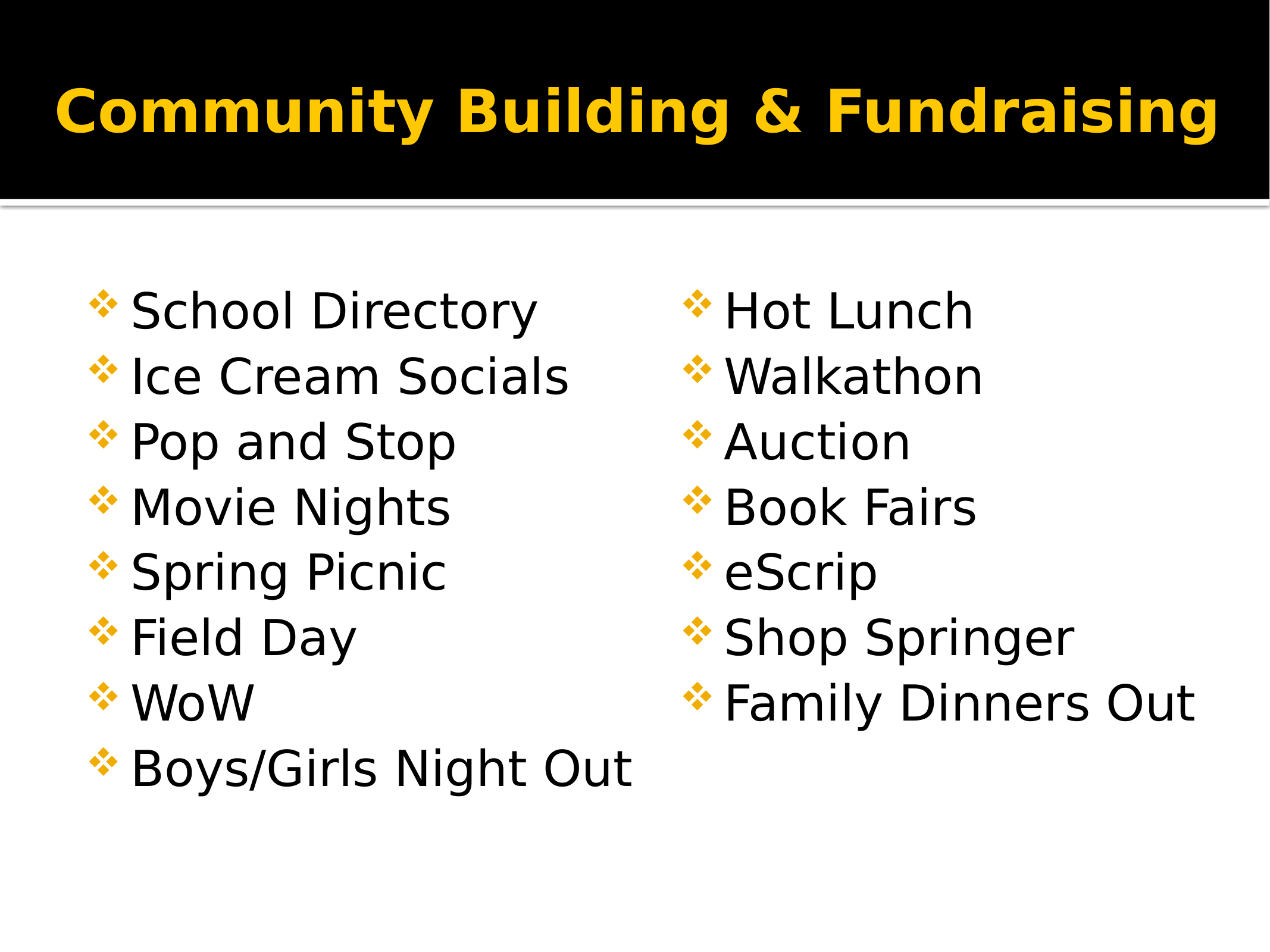

# Community Building & Fundraising
School Directory
Ice Cream Socials
Pop and Stop
Movie Nights
Spring Picnic
Field Day
WoW
Boys/Girls Night Out
Hot Lunch
Walkathon
Auction
Book Fairs
eScrip
Shop Springer
Family Dinners Out